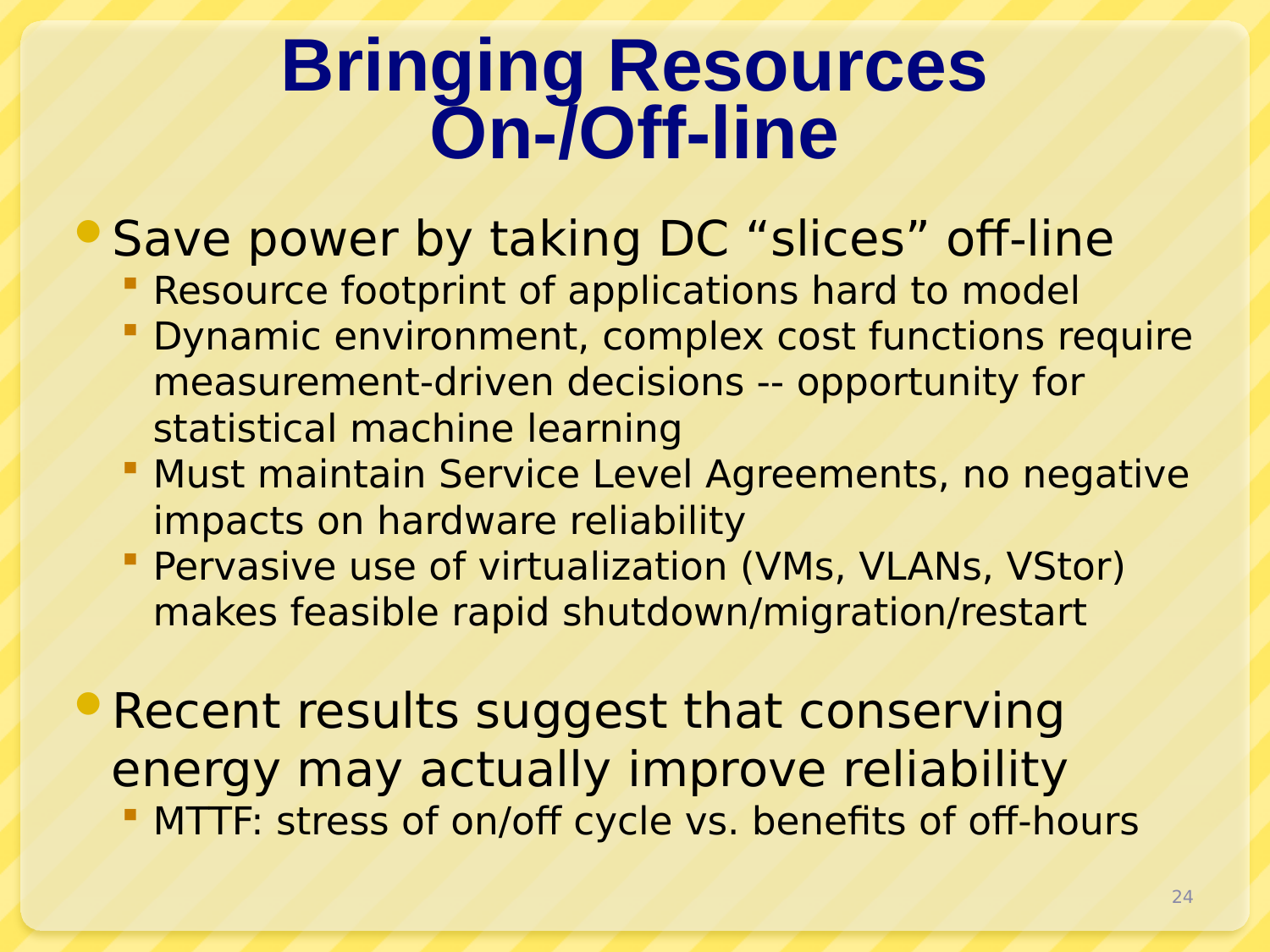

# Bringing Resources On-/Off-line
Save power by taking DC “slices” off-line
Resource footprint of applications hard to model
Dynamic environment, complex cost functions require measurement-driven decisions -- opportunity for statistical machine learning
Must maintain Service Level Agreements, no negative impacts on hardware reliability
Pervasive use of virtualization (VMs, VLANs, VStor) makes feasible rapid shutdown/migration/restart
Recent results suggest that conserving energy may actually improve reliability
MTTF: stress of on/off cycle vs. benefits of off-hours

24